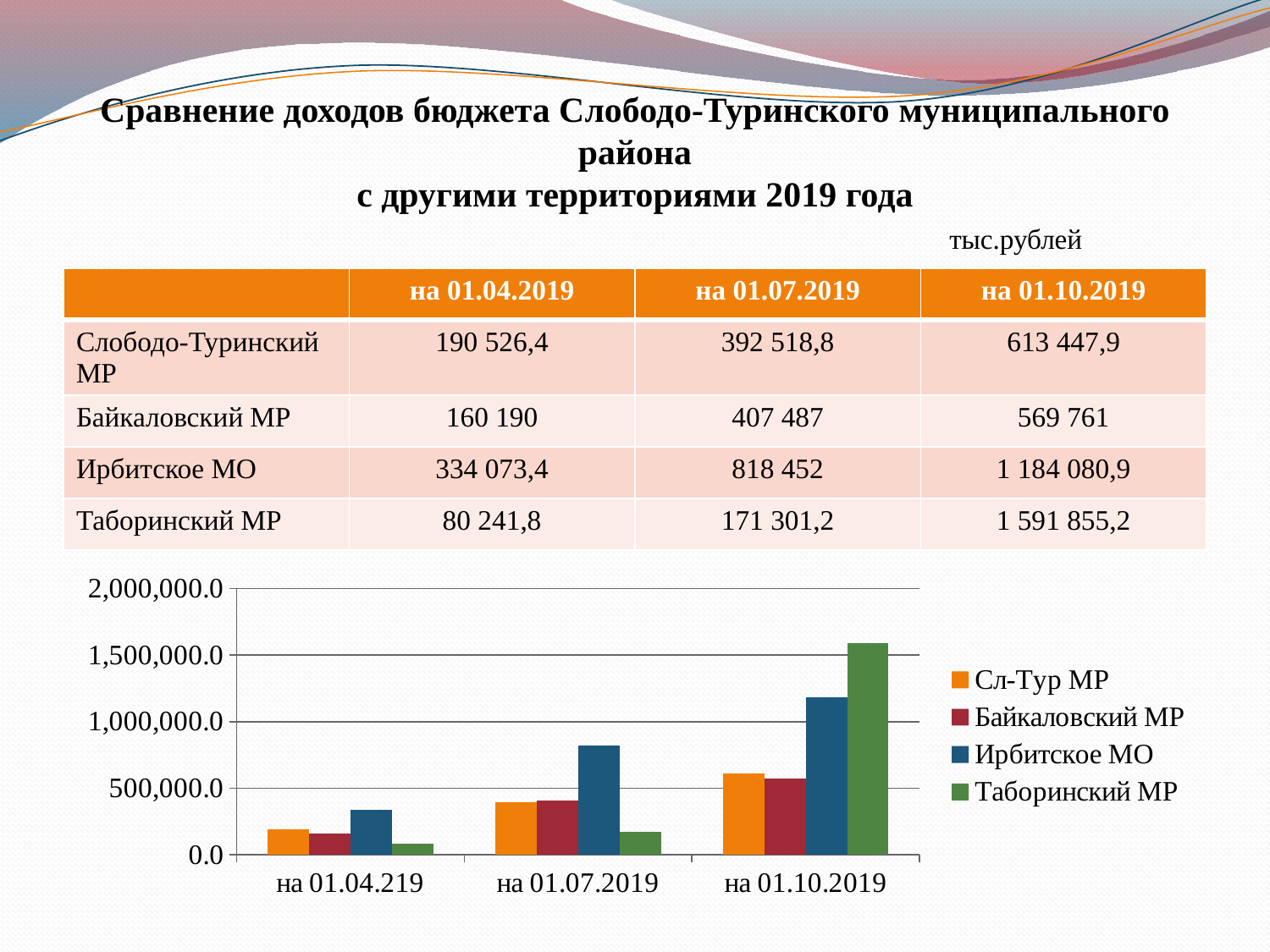

# Сравнение доходов бюджета Слободо-Туринского муниципального района с другими территориями 2019 года тыс.рублей
|  | на 01.04.2019 | на 01.07.2019 | на 01.10.2019 |
| --- | --- | --- | --- |
| Слободо-Туринский МР | 190 526,4 | 392 518,8 | 613 447,9 |
| Байкаловский МР | 160 190 | 407 487 | 569 761 |
| Ирбитское МО | 334 073,4 | 818 452 | 1 184 080,9 |
| Таборинский МР | 80 241,8 | 171 301,2 | 1 591 855,2 |

### Chart

| Category | Сл-Тур МР | Байкаловский МР | Ирбитское МО | Таборинский МР |
|---|---|---|---|---|
| на 01.04.219 | 190526.4 | 160190.0 | 337073.4 | 80241.8 |
| на 01.07.2019 | 392518.8 | 407487.0 | 818452.0 | 171301.2 |
| на 01.10.2019 | 613447.9 | 569761.0 | 1184080.9 | 1591855.2 |